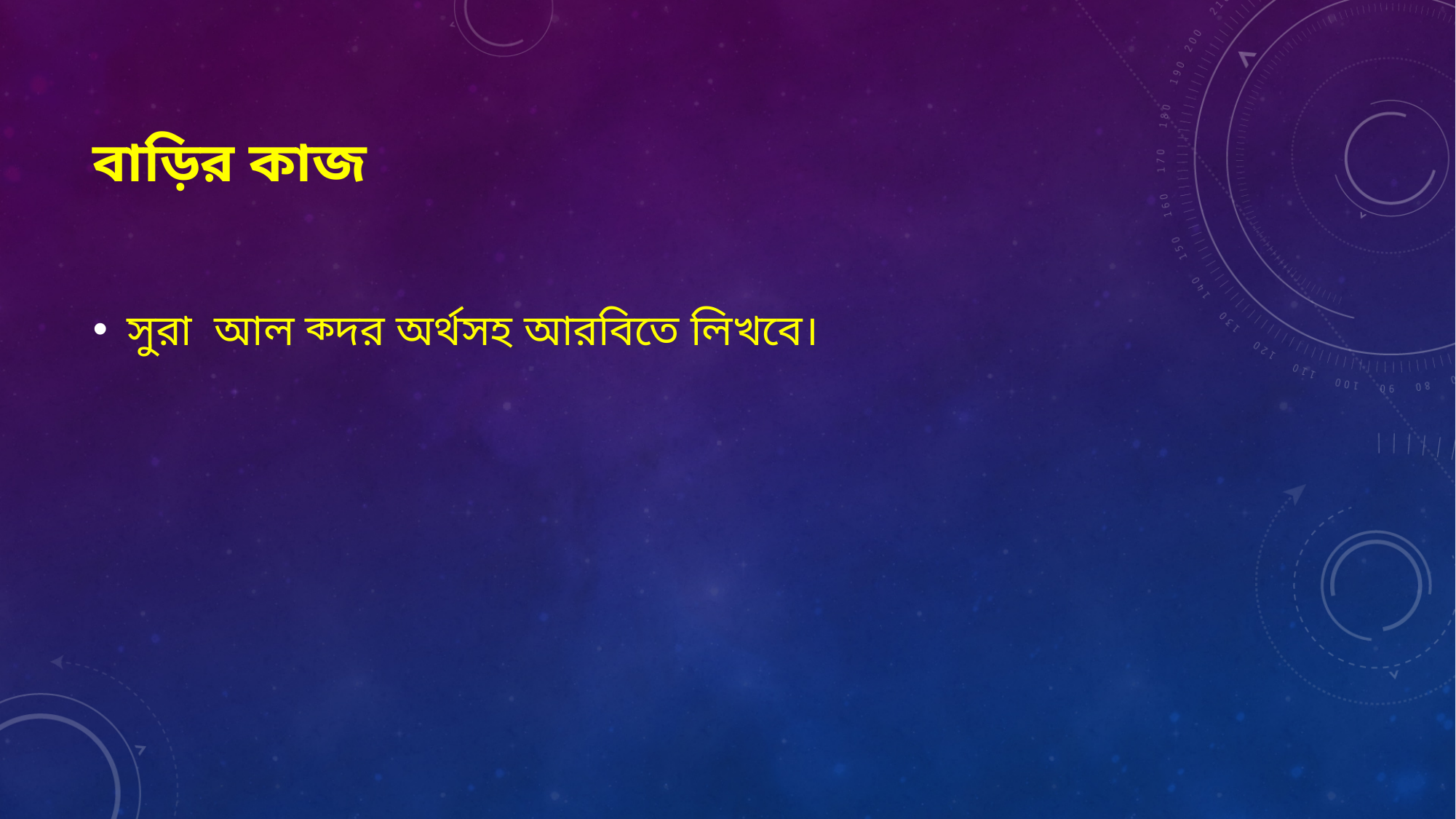

# বাড়ির কাজ
সুরা  আল ক্দর অর্থসহ আরবিতে লিখবে।